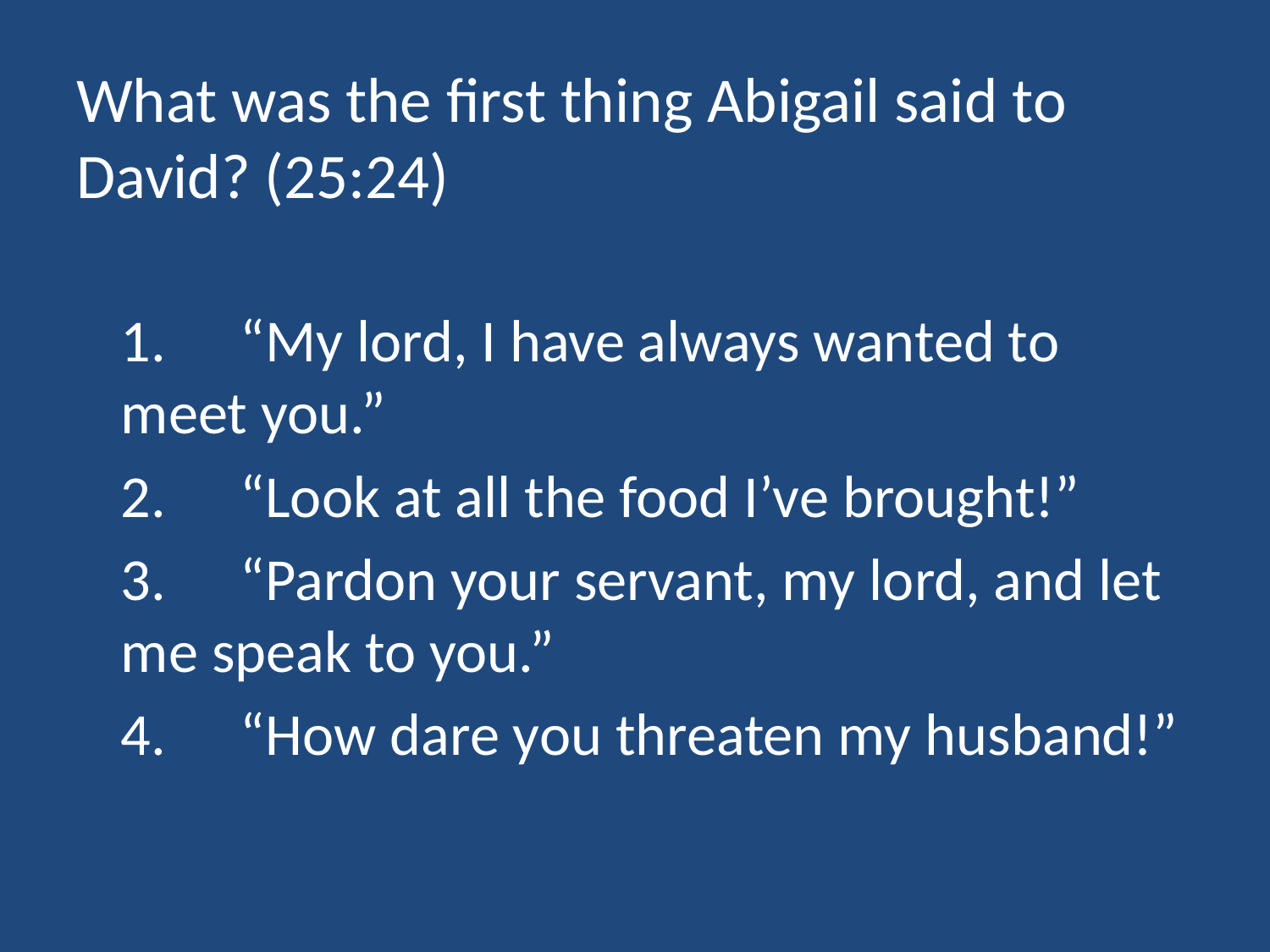

# What was the first thing Abigail said to David? (25:24)
	1.	“My lord, I have always wanted to meet you.”
	2.	“Look at all the food I’ve brought!”
	3.	“Pardon your servant, my lord, and let me speak to you.”
	4.	“How dare you threaten my husband!”